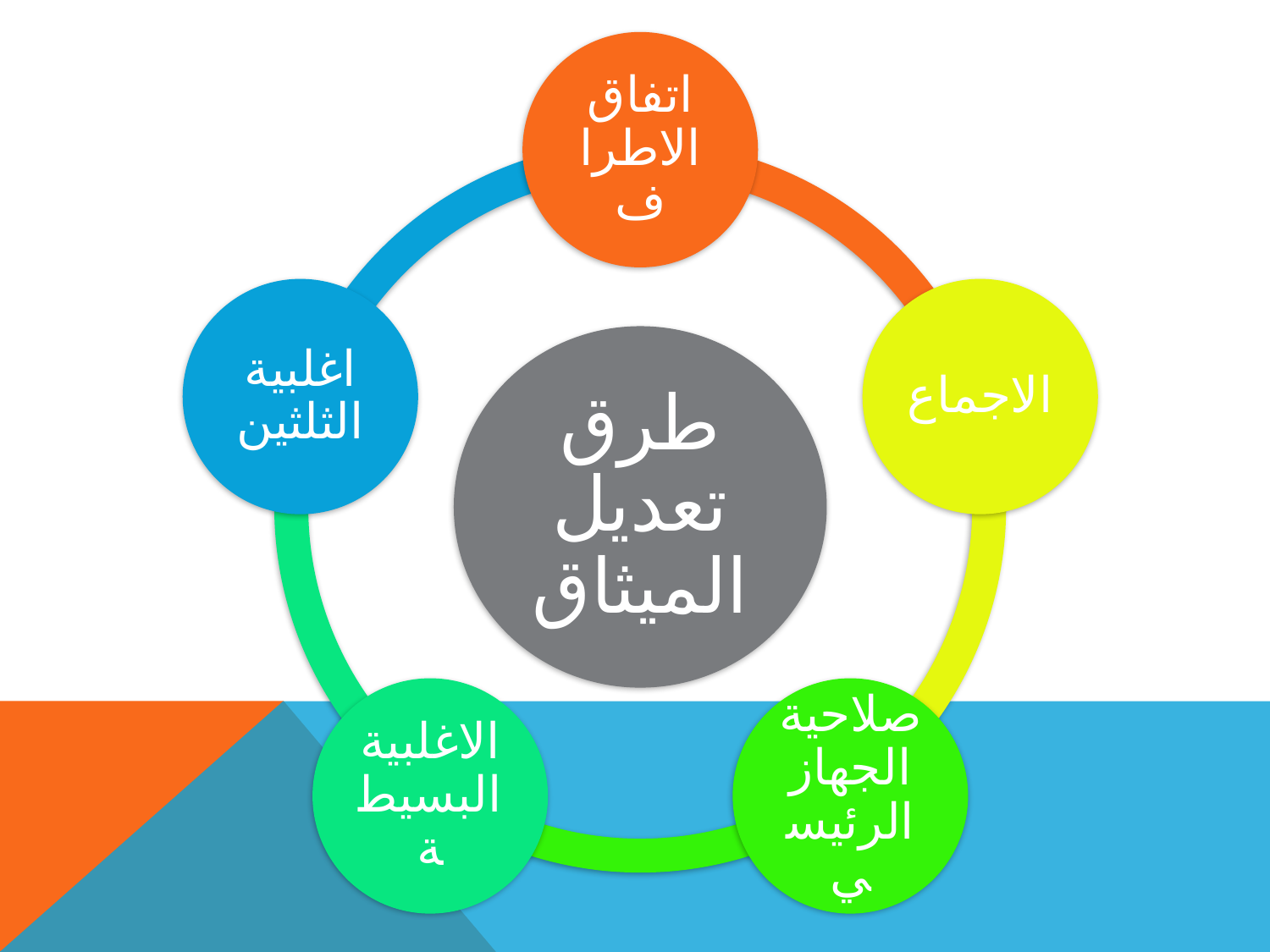

طرق تعديل الميثاق
اتفاق الاطراف
الاجماع
صلاحية الجهاز الرئيسي
الاغلبية البسيطة
اغلبية الثلثين